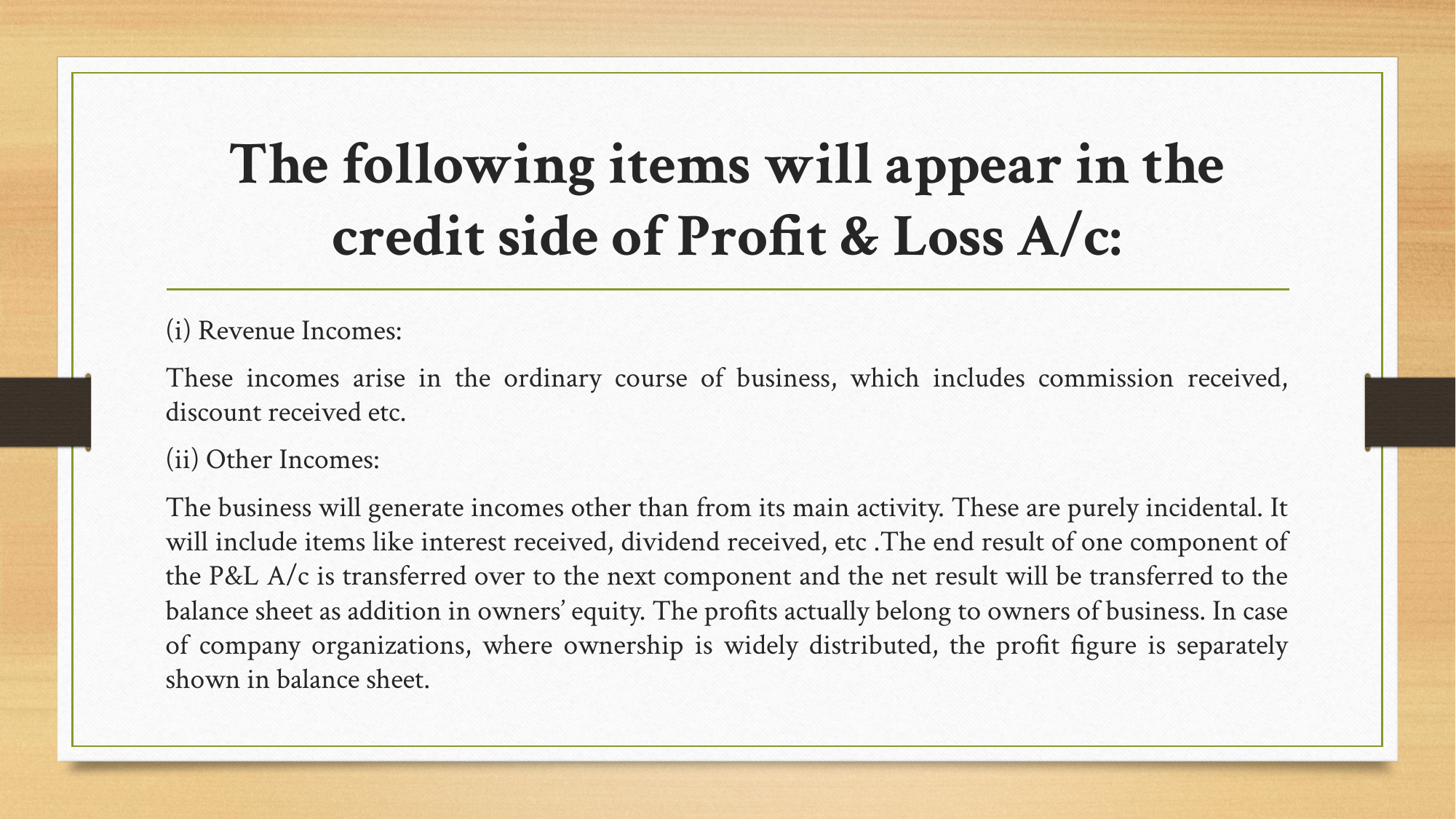

# The following items will appear in the credit side of Profit & Loss A/c:
(i) Revenue Incomes:
These incomes arise in the ordinary course of business, which includes commission received, discount received etc.
(ii) Other Incomes:
The business will generate incomes other than from its main activity. These are purely incidental. It will include items like interest received, dividend received, etc .The end result of one component of the P&L A/c is transferred over to the next component and the net result will be transferred to the balance sheet as addition in owners’ equity. The profits actually belong to owners of business. In case of company organizations, where ownership is widely distributed, the profit figure is separately shown in balance sheet.